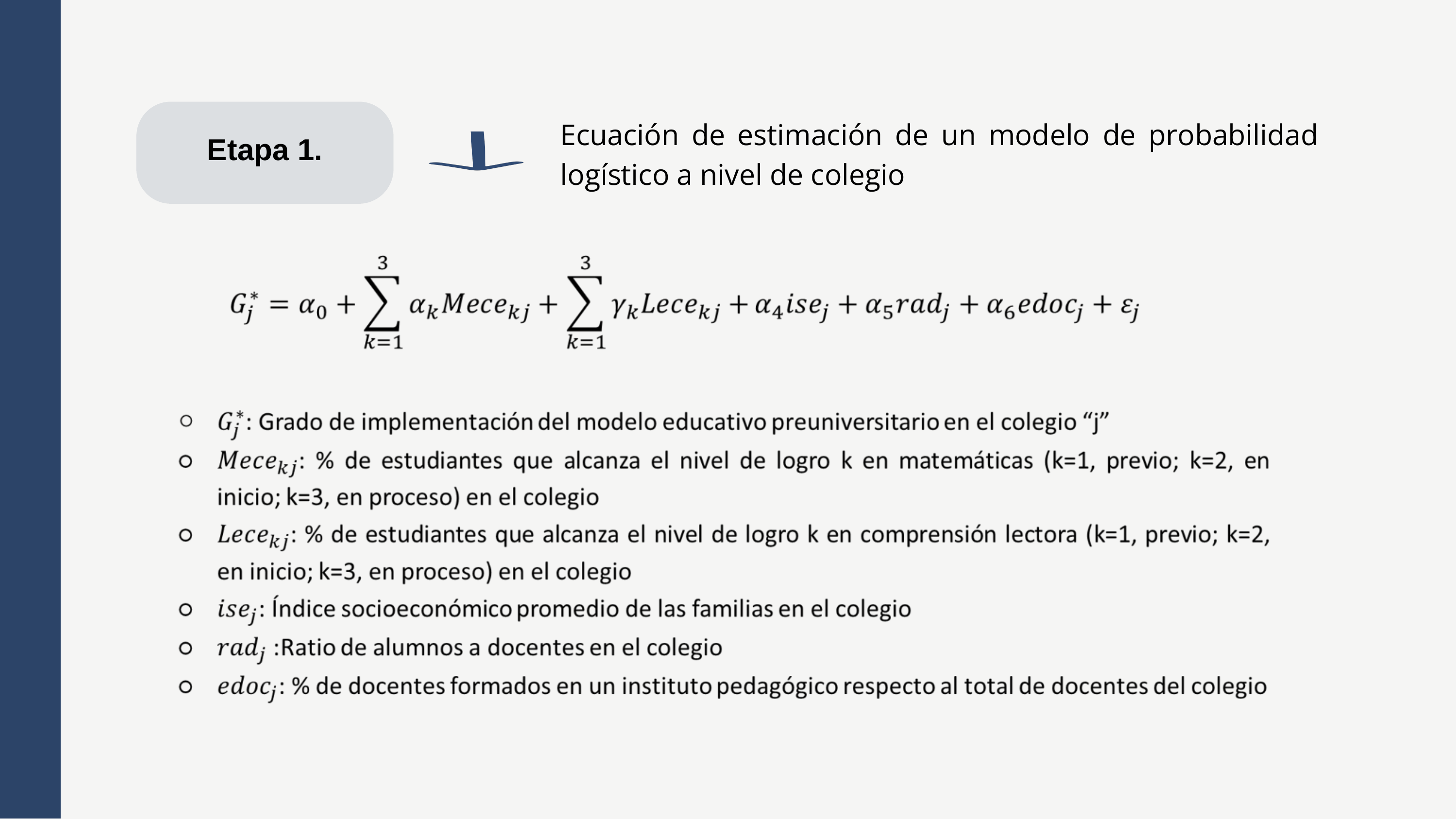

Ecuación de estimación de un modelo de probabilidad logístico a nivel de colegio
Etapa 1.